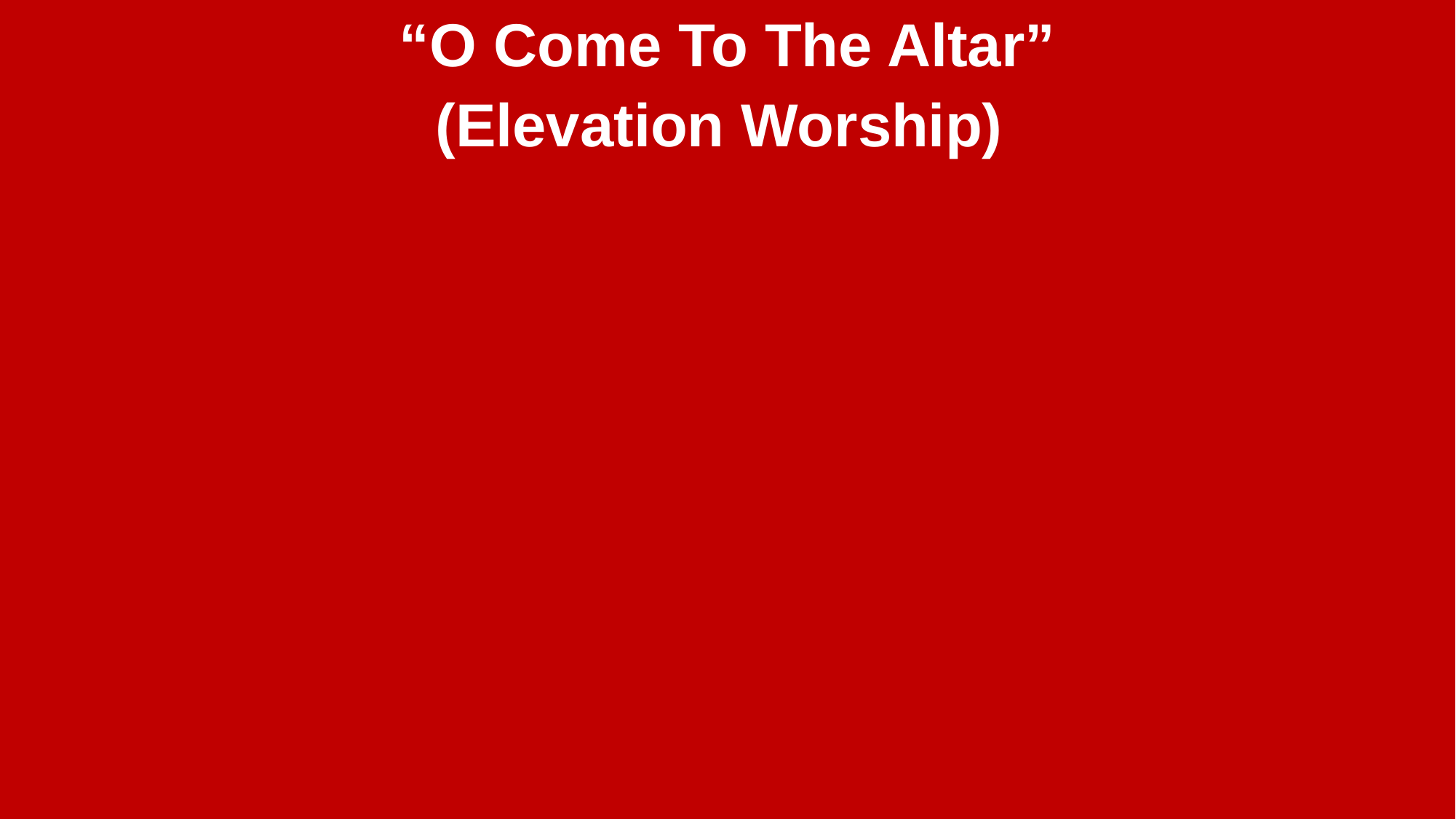

“O Come To The Altar”
(Elevation Worship)